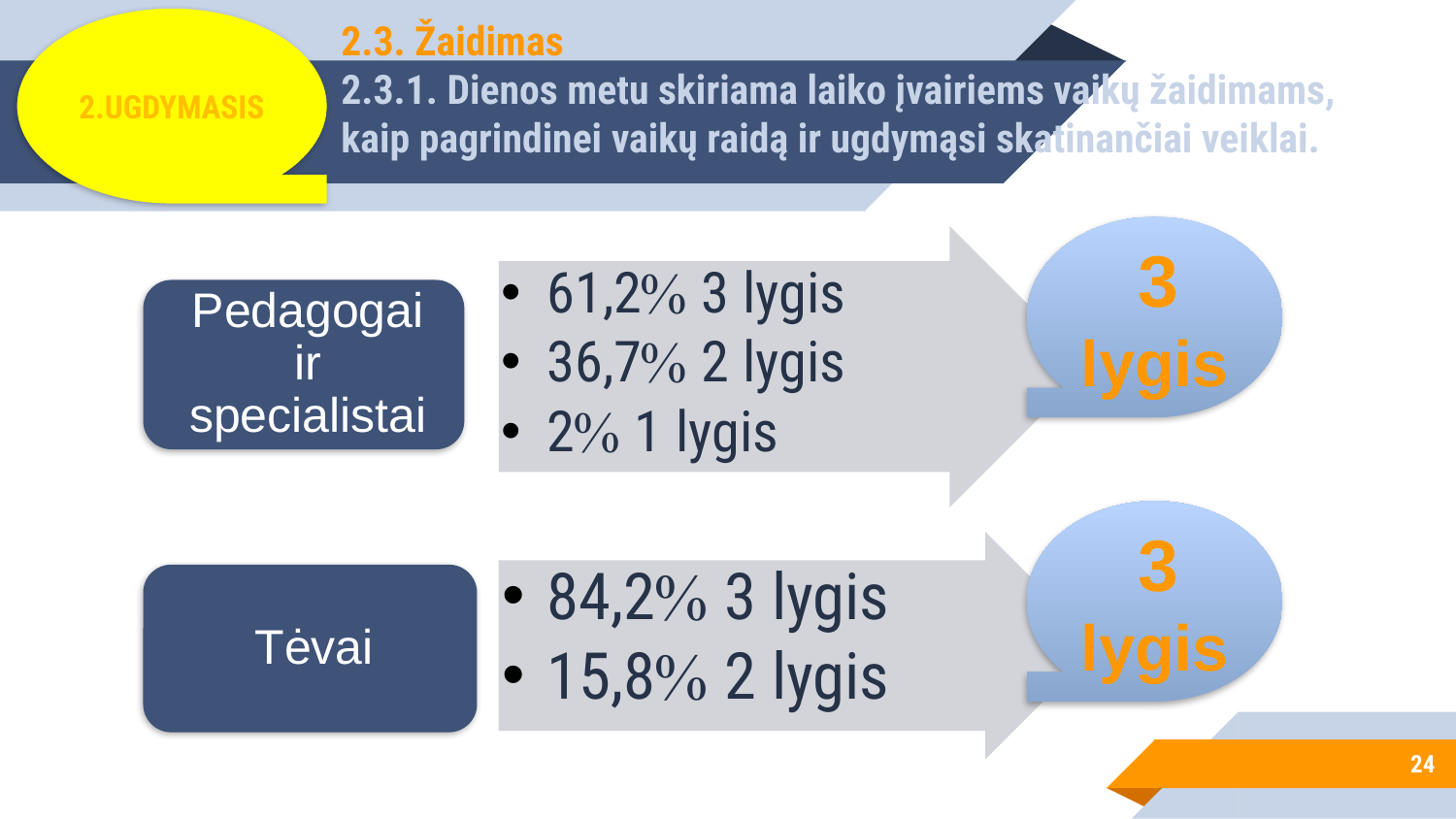

2.UGDYMASIS
# 2.3. Žaidimas 2.3.1. Dienos metu skiriama laiko įvairiems vaikų žaidimams, kaip pagrindinei vaikų raidą ir ugdymąsi skatinančiai veiklai.

 3 lygis
61,2% 3 lygis
36,7% 2 lygis
2% 1 lygis
Pedagogai ir specialistai
84,2% 3 lygis
15,8% 2 lygis
Tėvai
 3 lygis
24